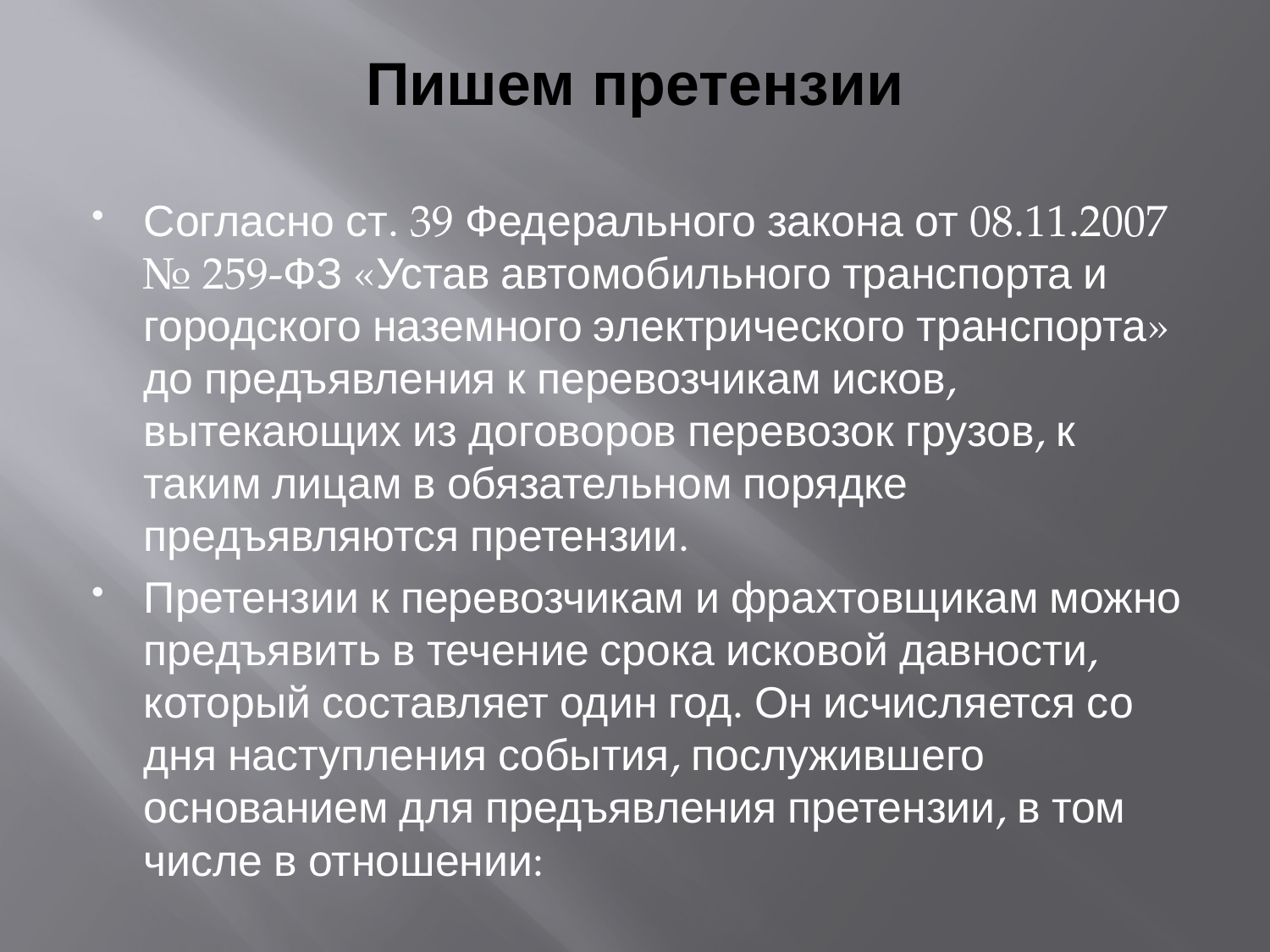

# Пишем претензии
Согласно ст. 39 Федерального закона от 08.11.2007 № 259-ФЗ «Устав автомобильного транспорта и городского наземного электрического транспорта» до предъявления к перевозчикам исков, вытекающих из договоров перевозок грузов, к таким лицам в обязательном порядке предъявляются претензии.
Претензии к перевозчикам и фрахтовщикам можно предъявить в течение срока исковой давности, который составляет один год. Он исчисляется со дня наступления события, послужившего основанием для предъявления претензии, в том числе в отношении: